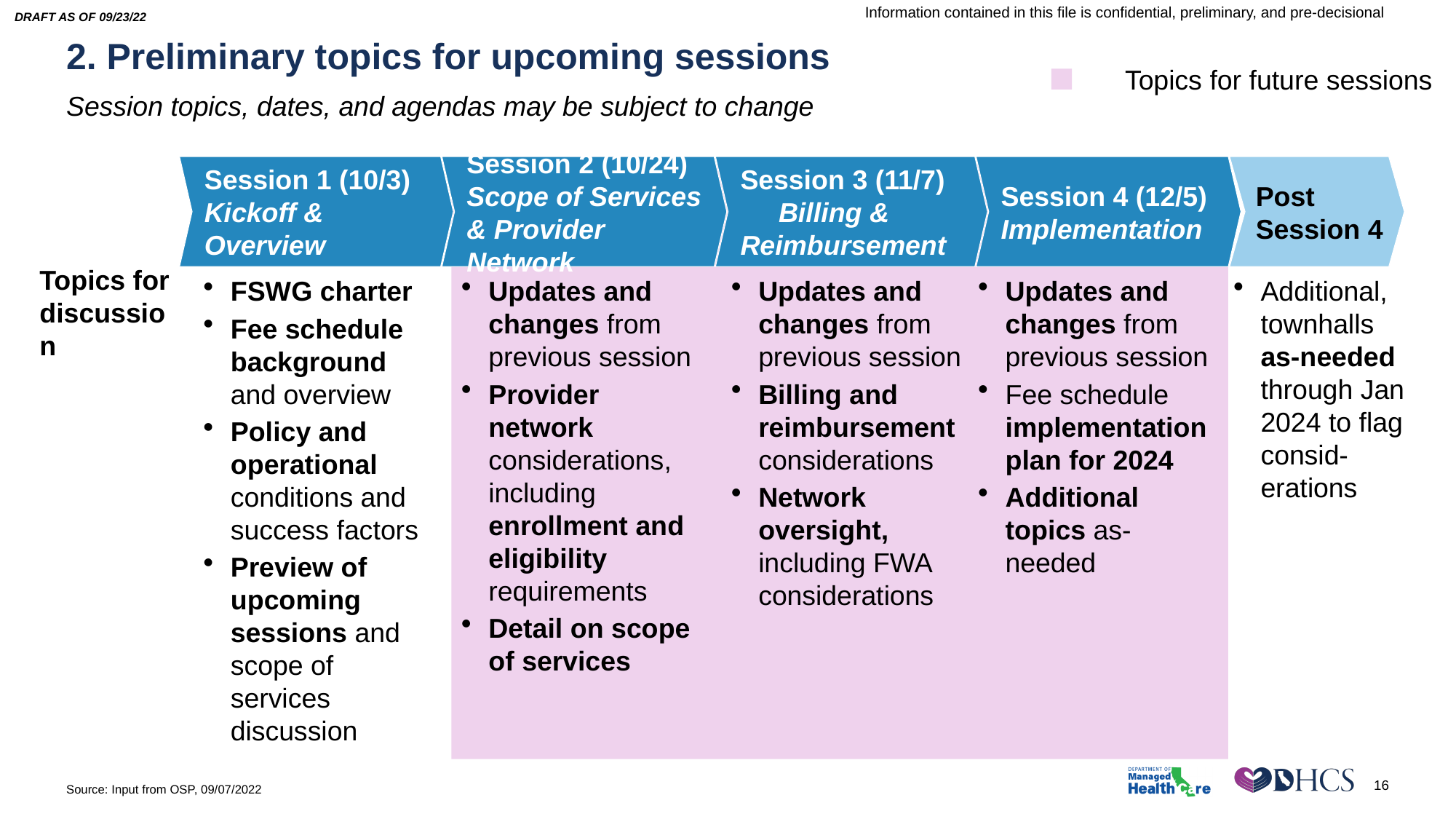

Draft AS OF 09/23/22
# 2. Preliminary topics for upcoming sessions
Topics for future sessions

Session topics, dates, and agendas may be subject to change

Post Session 4

Session 1 (10/3)
Kickoff & Overview

Session 2 (10/24) Scope of Services & Provider Network

Session 3 (11/7)         Billing & Reimbursement

Session 4 (12/5)
Implementation

FSWG charter
Fee schedule background and overview
Policy and operational conditions and success factors
Preview of upcoming sessions and scope of services discussion
Updates and changes from previous session
Provider network considerations, including enrollment and eligibility requirements
Detail on scope of services
Updates and changes from previous session
Billing and reimbursement considerations
Network oversight, including FWA considerations

Updates and changes from previous session
Fee schedule implementation plan for 2024
Additional topics as-needed
Additional, townhalls as-needed through Jan 2024 to flag consid-erations
Topics for discussion
Source: Input from OSP, 09/07/2022